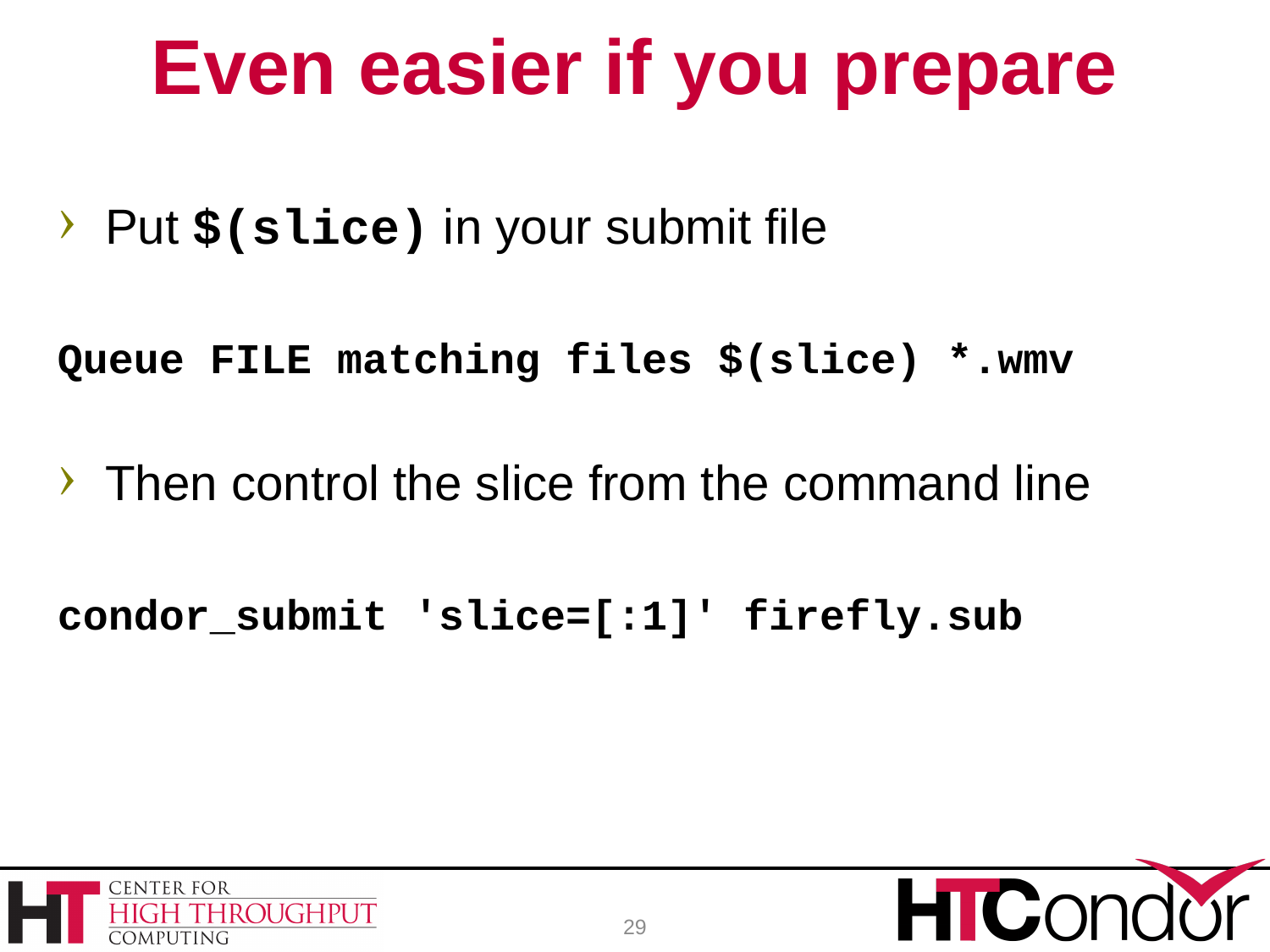

# Even easier if you prepare
Put $(slice) in your submit file

Queue FILE matching files $(slice) *.wmv

Then control the slice from the command line

condor_submit 'slice=[:1]' firefly.sub

29